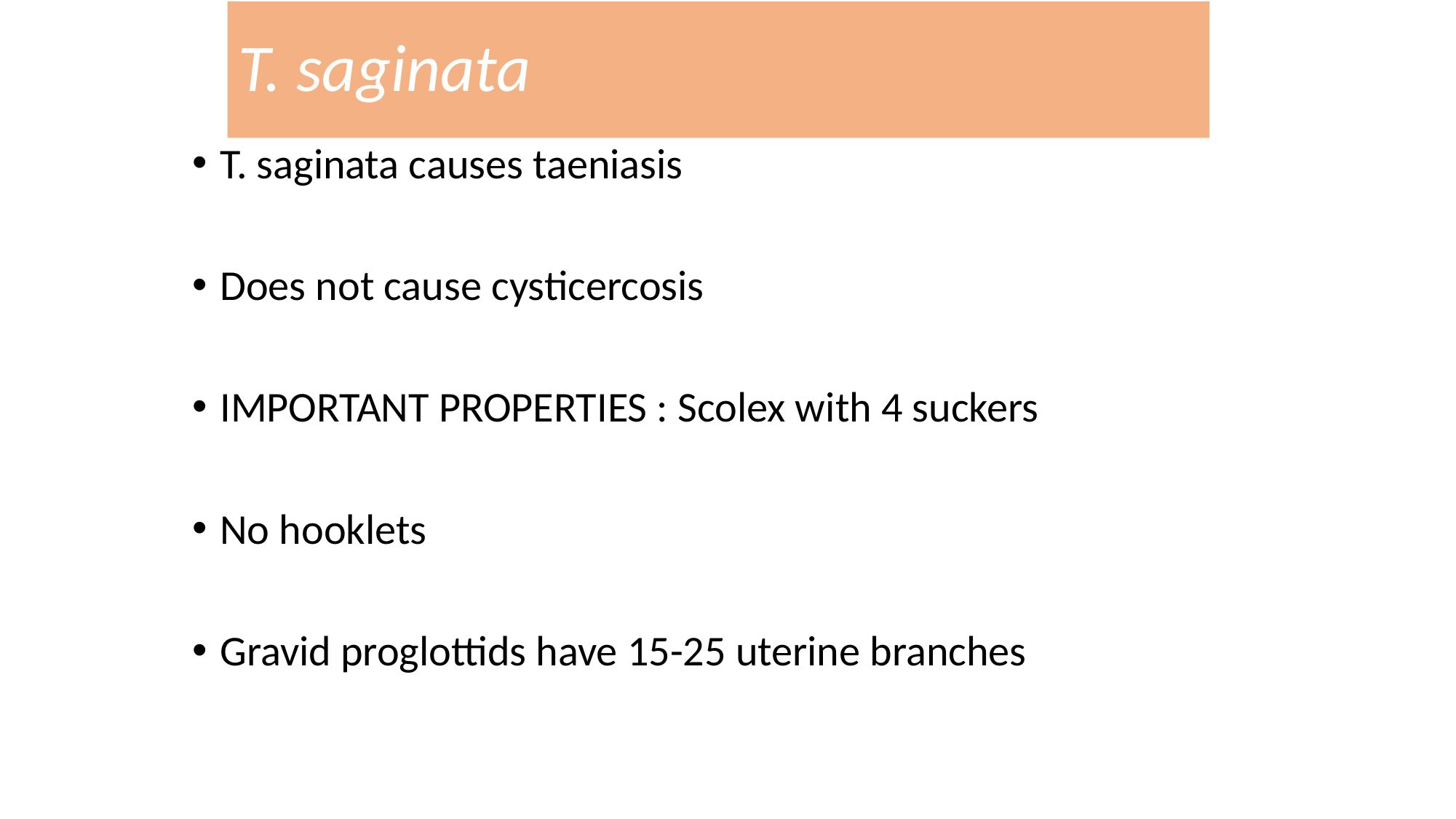

# T. saginata
T. saginata causes taeniasis

Does not cause cysticercosis

IMPORTANT PROPERTIES : Scolex with 4 suckers

No hooklets

Gravid proglottids have 15-25 uterine branches